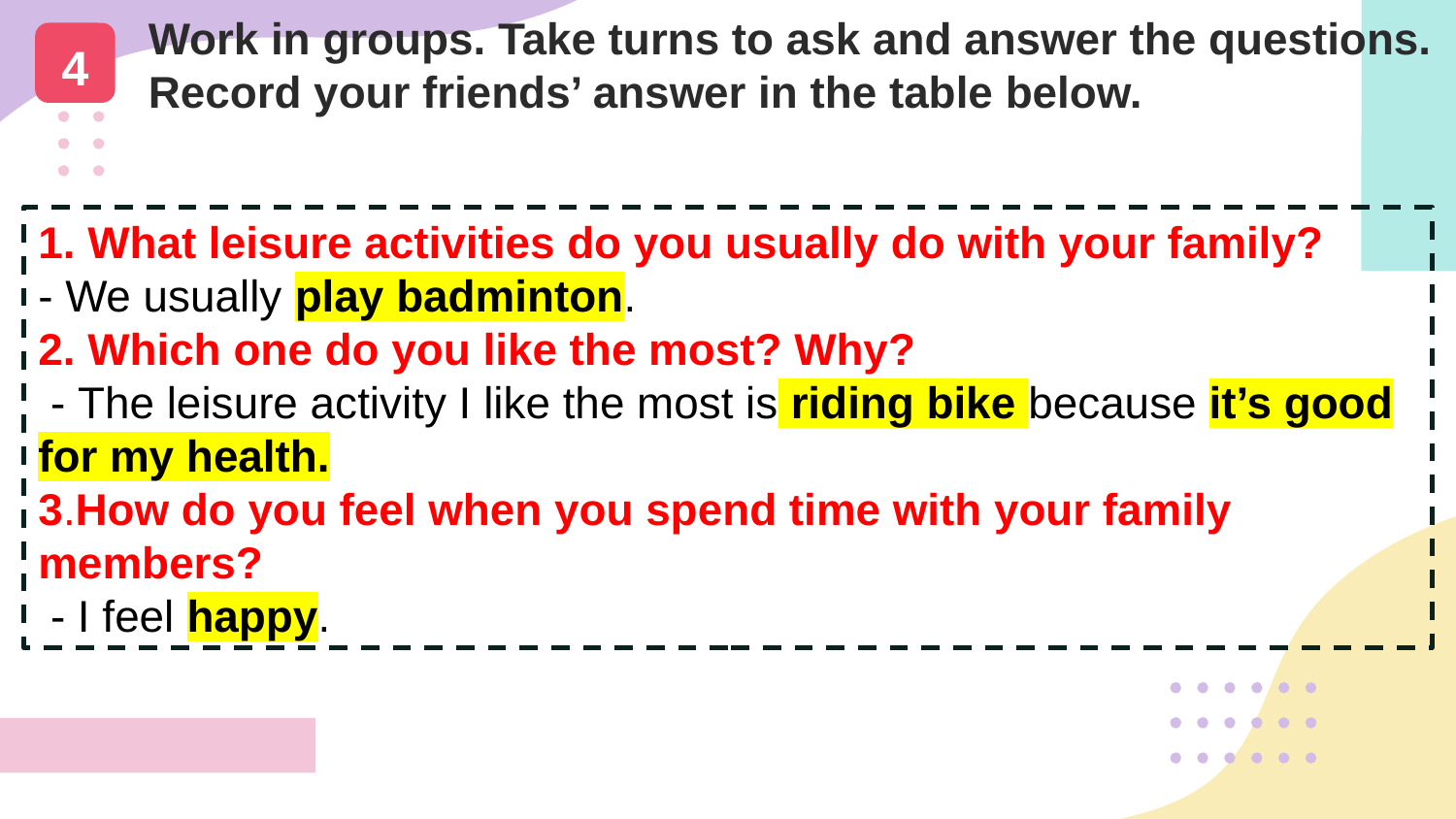

Work in groups. Take turns to ask and answer the questions.
Record your friends’ answer in the table below.

4
1. What leisure activities do you usually do with your family?
- We usually play badminton.
2. Which one do you like the most? Why?
 - The leisure activity I like the most is riding bike because it’s good for my health.
3.How do you feel when you spend time with your family members?
 - I feel happy.